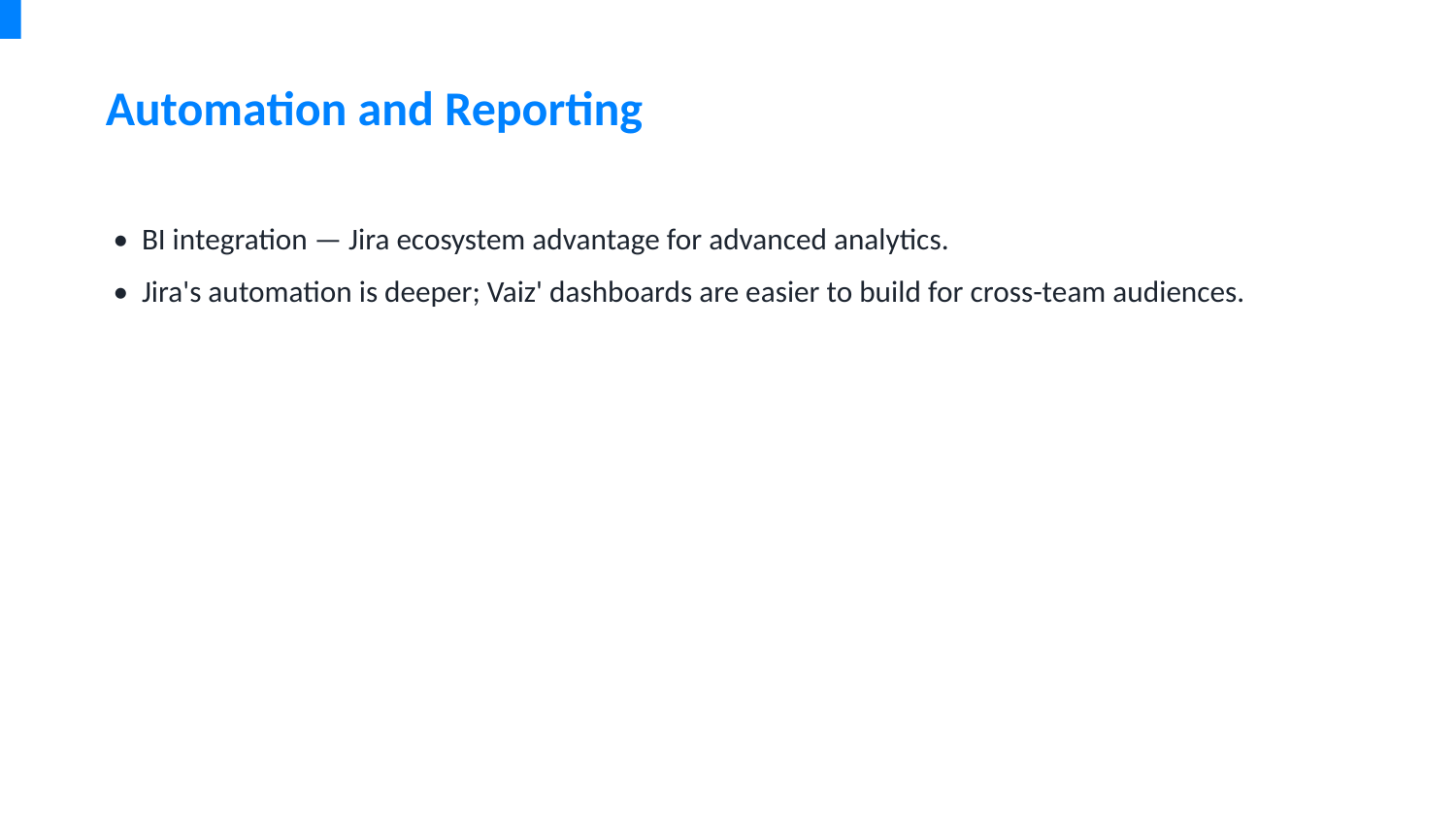

Automation and Reporting
•  BI integration — Jira ecosystem advantage for advanced analytics.
•  Jira's automation is deeper; Vaiz' dashboards are easier to build for cross-team audiences.